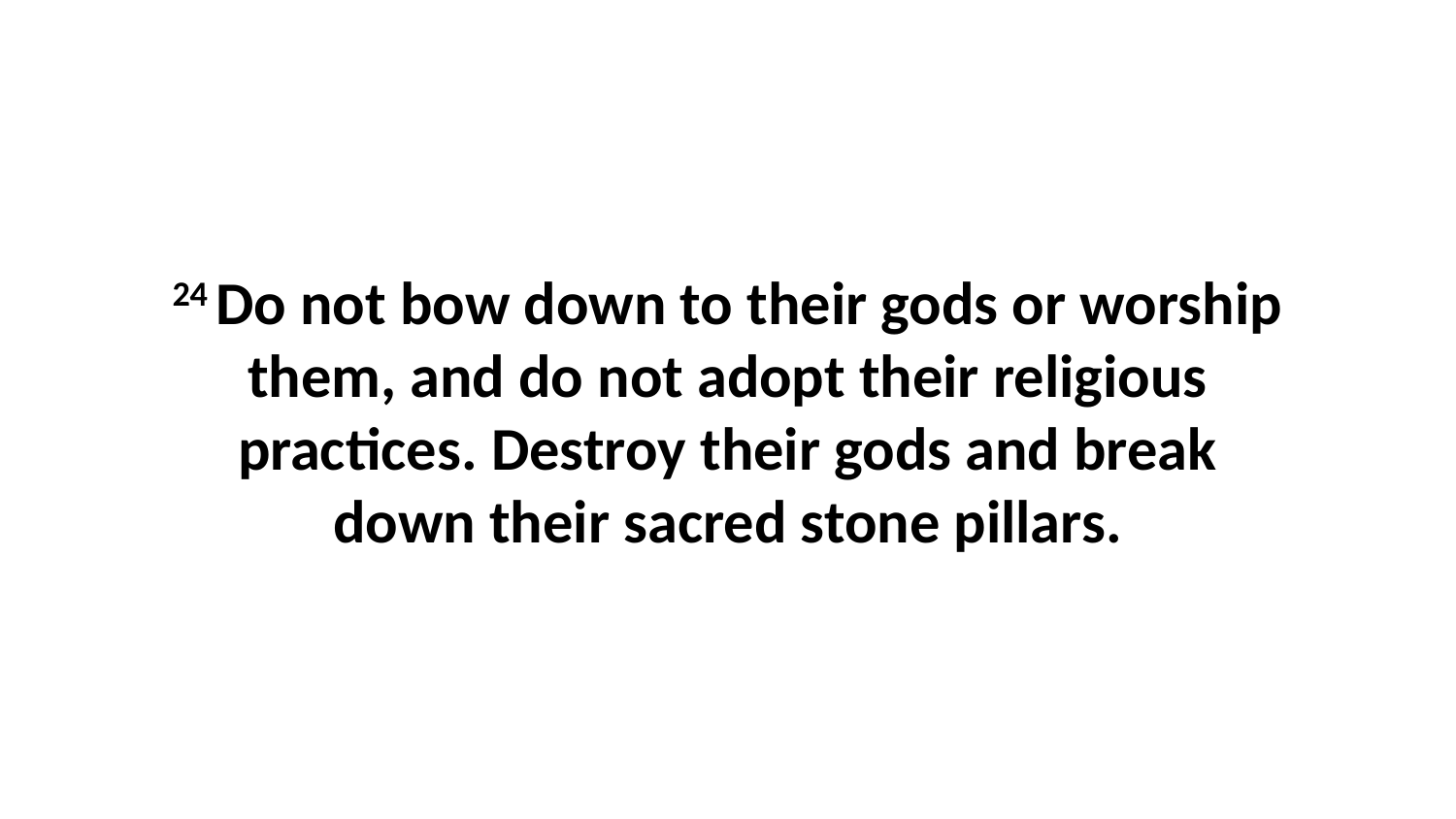

24 Do not bow down to their gods or worship them, and do not adopt their religious practices. Destroy their gods and break down their sacred stone pillars.